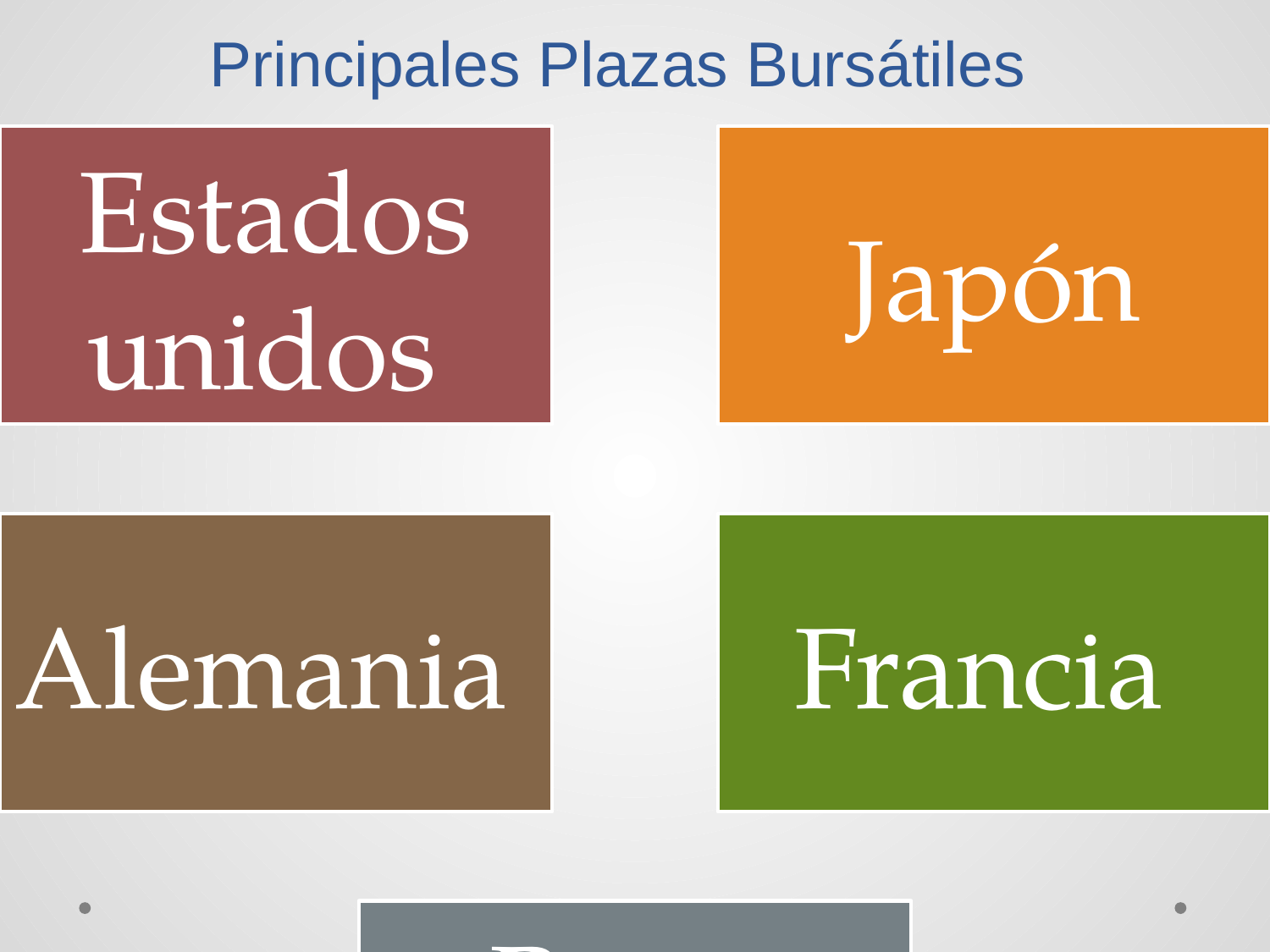

# Principales Plazas Bursátiles
Estados unidos
 Japón
Alemania
Francia